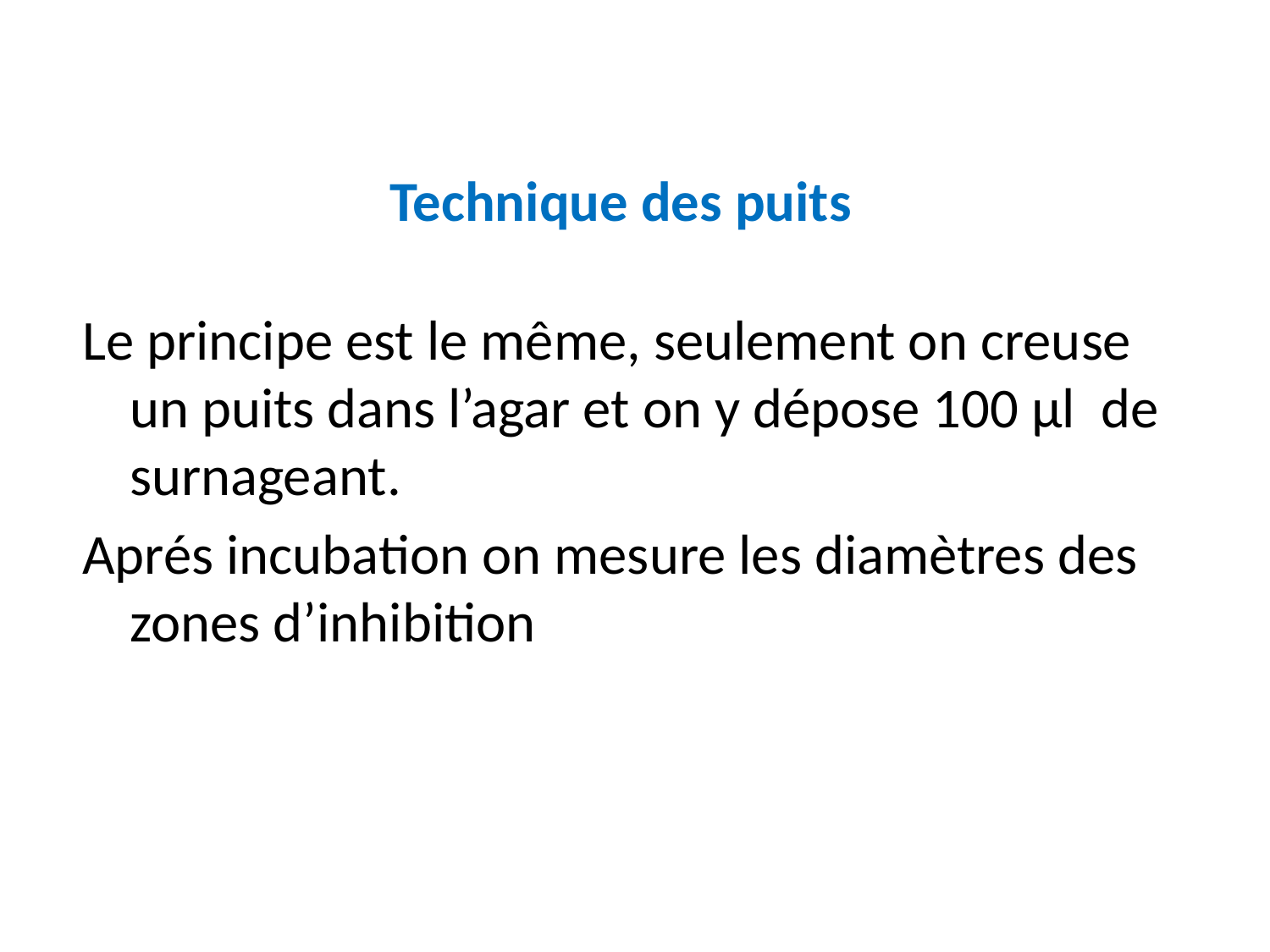

# Technique des puits

Le principe est le même, seulement on creuse un puits dans l’agar et on y dépose 100 µl  de surnageant.
Aprés incubation on mesure les diamètres des zones d’inhibition